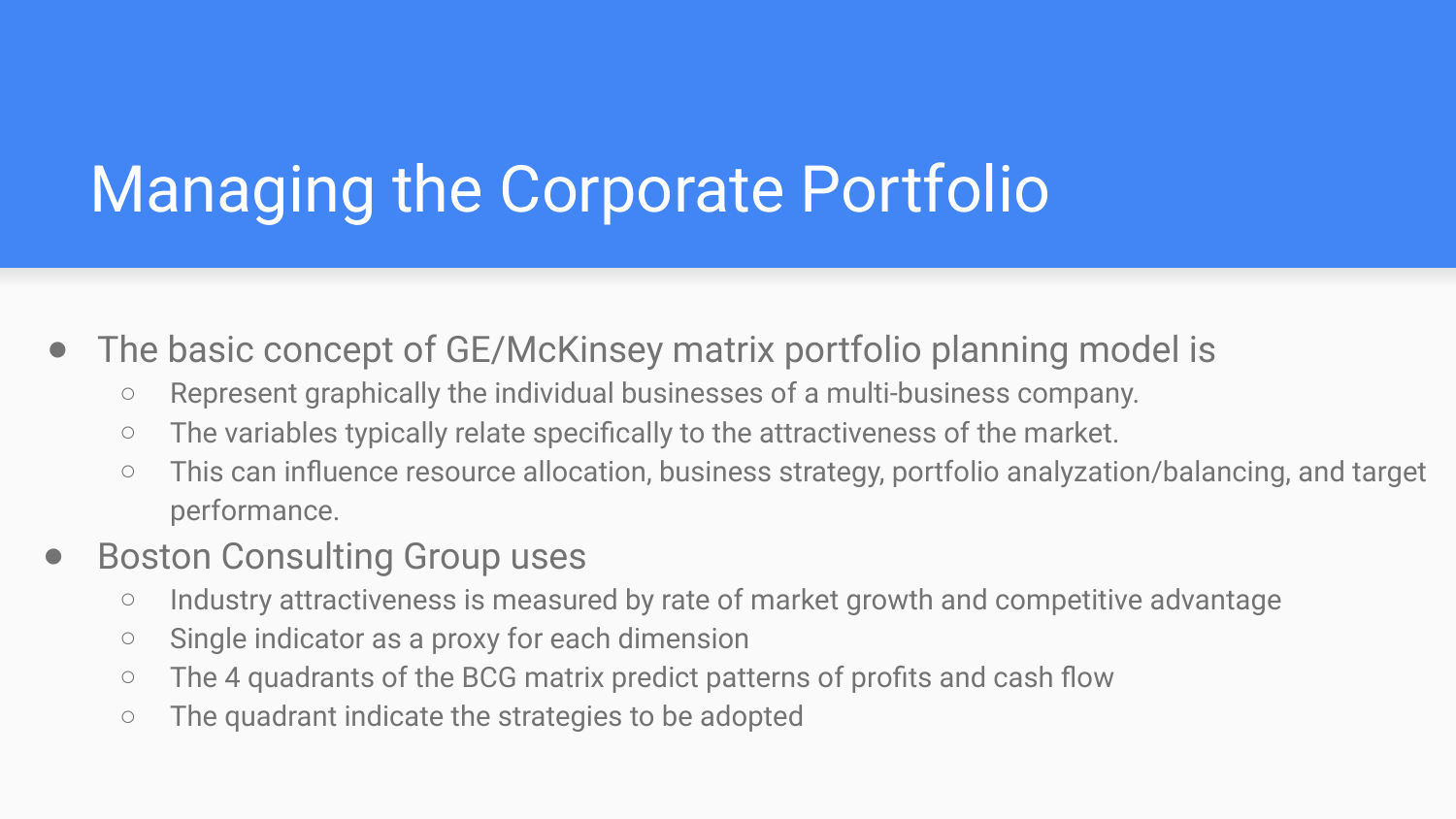

# Managing the Corporate Portfolio
The basic concept of GE/McKinsey matrix portfolio planning model is
Represent graphically the individual businesses of a multi-business company.
The variables typically relate specifically to the attractiveness of the market.
This can influence resource allocation, business strategy, portfolio analyzation/balancing, and target performance.
Boston Consulting Group uses
Industry attractiveness is measured by rate of market growth and competitive advantage
Single indicator as a proxy for each dimension
The 4 quadrants of the BCG matrix predict patterns of profits and cash flow
The quadrant indicate the strategies to be adopted